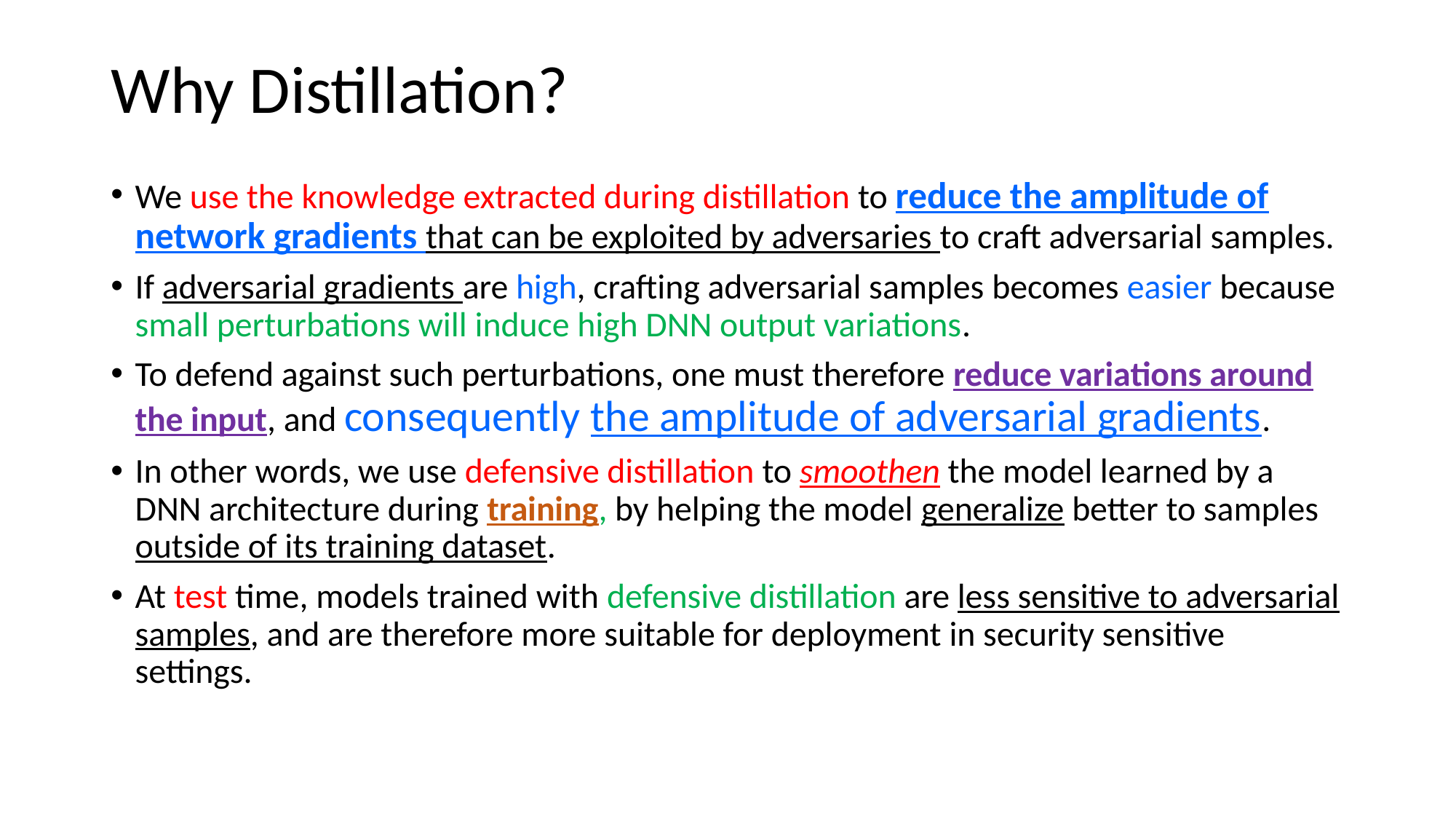

# Why Distillation?
We use the knowledge extracted during distillation to reduce the amplitude of network gradients that can be exploited by adversaries to craft adversarial samples.
If adversarial gradients are high, crafting adversarial samples becomes easier because small perturbations will induce high DNN output variations.
To defend against such perturbations, one must therefore reduce variations around the input, and consequently the amplitude of adversarial gradients.
In other words, we use defensive distillation to smoothen the model learned by a DNN architecture during training, by helping the model generalize better to samples outside of its training dataset.
At test time, models trained with defensive distillation are less sensitive to adversarial samples, and are therefore more suitable for deployment in security sensitive settings.